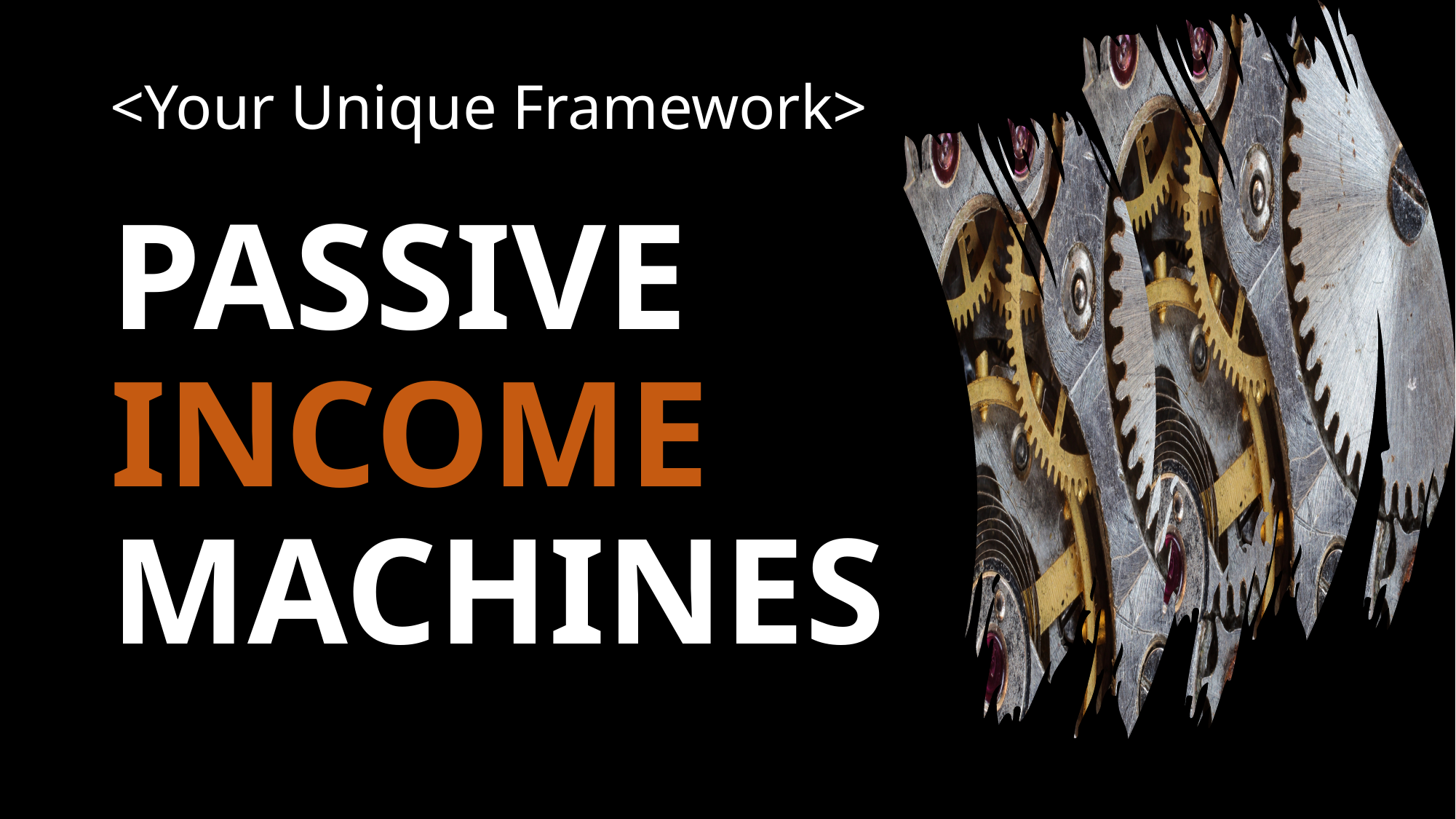

# <Your Unique Framework>
PASSIVE
INCOME
MACHINES